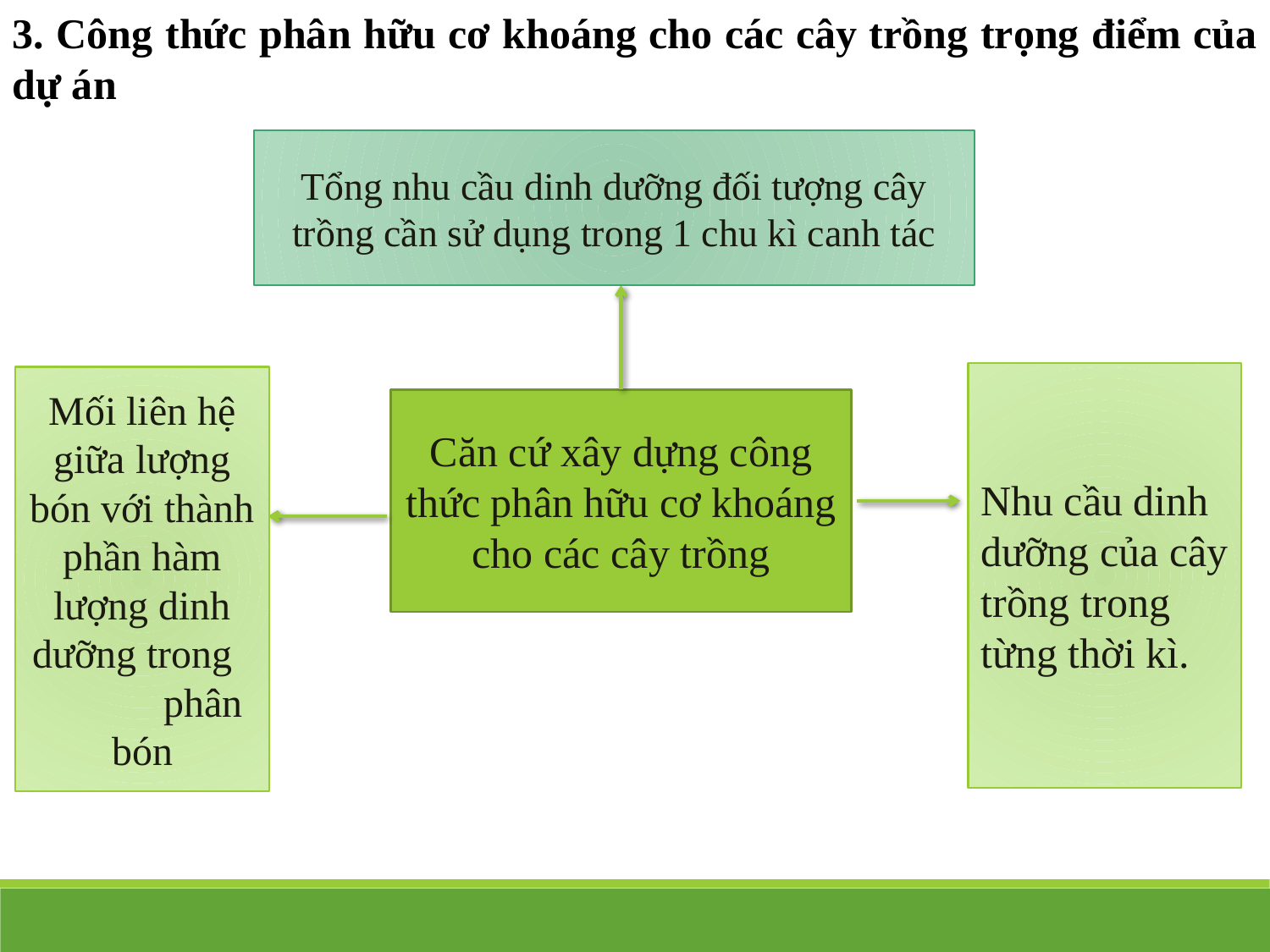

3. Công thức phân hữu cơ khoáng cho các cây trồng trọng điểm của dự án
Tổng nhu cầu dinh dưỡng đối tượng cây trồng cần sử dụng trong 1 chu kì canh tác
Nhu cầu dinh dưỡng của cây trồng trong từng thời kì.
Mối liên hệ giữa lượng bón với thành phần hàm lượng dinh dưỡng trong               phân bón
Căn cứ xây dựng công thức phân hữu cơ khoáng cho các cây trồng